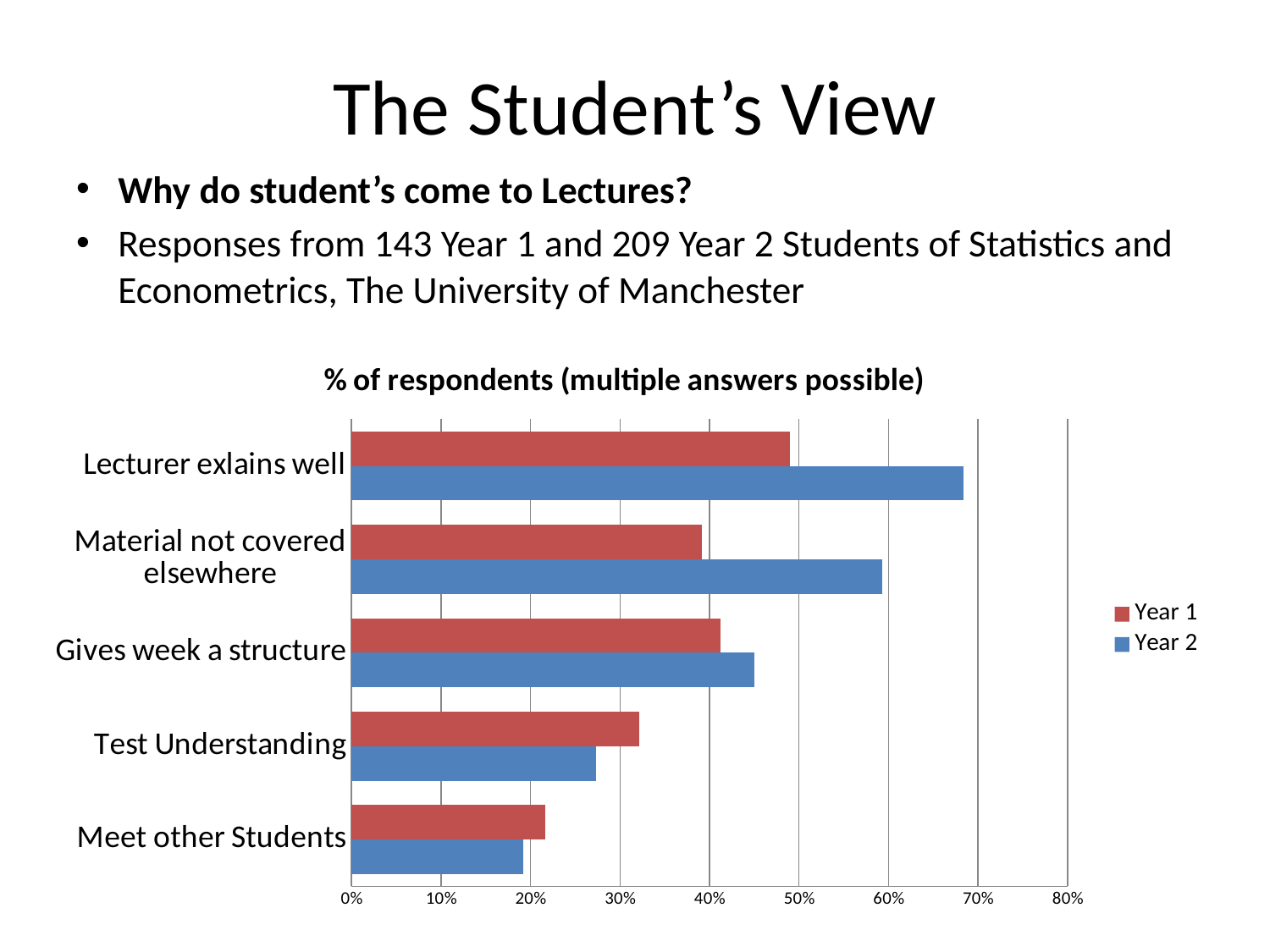

# The Student’s View
Why do student’s come to Lectures?
Responses from 143 Year 1 and 209 Year 2 Students of Statistics and Econometrics, The University of Manchester

### Chart: % of respondents (multiple answers possible)

| Category |  |  |
|---|---|---|
| Meet other Students | 0.19138755980861244 | 0.21678321678321677 |
| Test Understanding | 0.2727272727272727 | 0.32167832167832167 |
| Gives week a structure | 0.44976076555023925 | 0.4125874125874126 |
| Material not covered elsewhere | 0.5933014354066986 | 0.3916083916083916 |
| Lecturer exlains well | 0.6842105263157895 | 0.48951048951048953 |